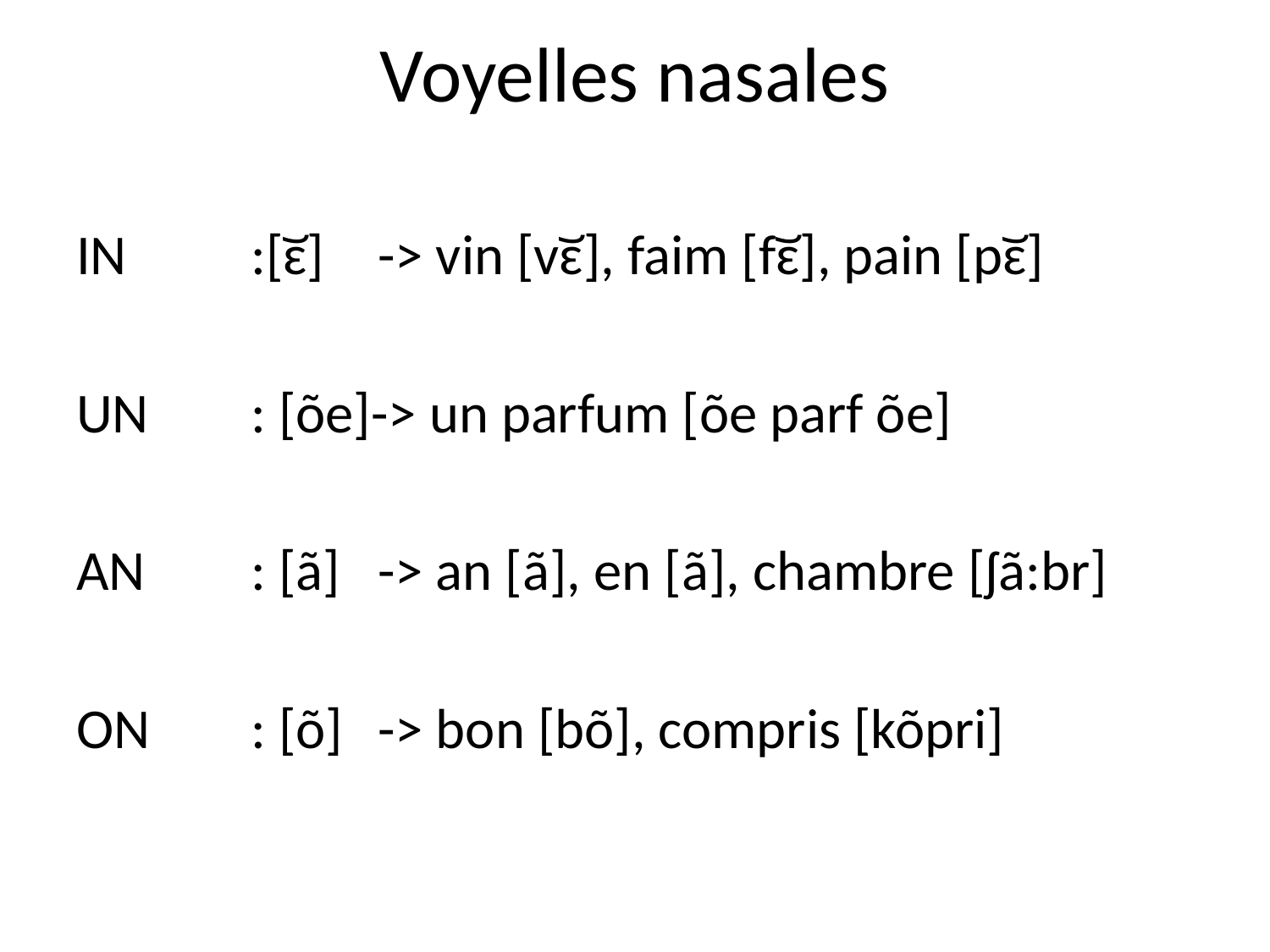

# Voyelles nasales
IN 	:[︣ɛ]	-> vin [v︣ɛ], faim [f︣ɛ], pain [p︣ɛ]

UN	: [õe]-> un parfum [õe parf õe]

AN	: [ã]	-> an [ã], en [ã], chambre [ʃã:br]

ON	: [õ]	-> bon [bõ], compris [kõpri]